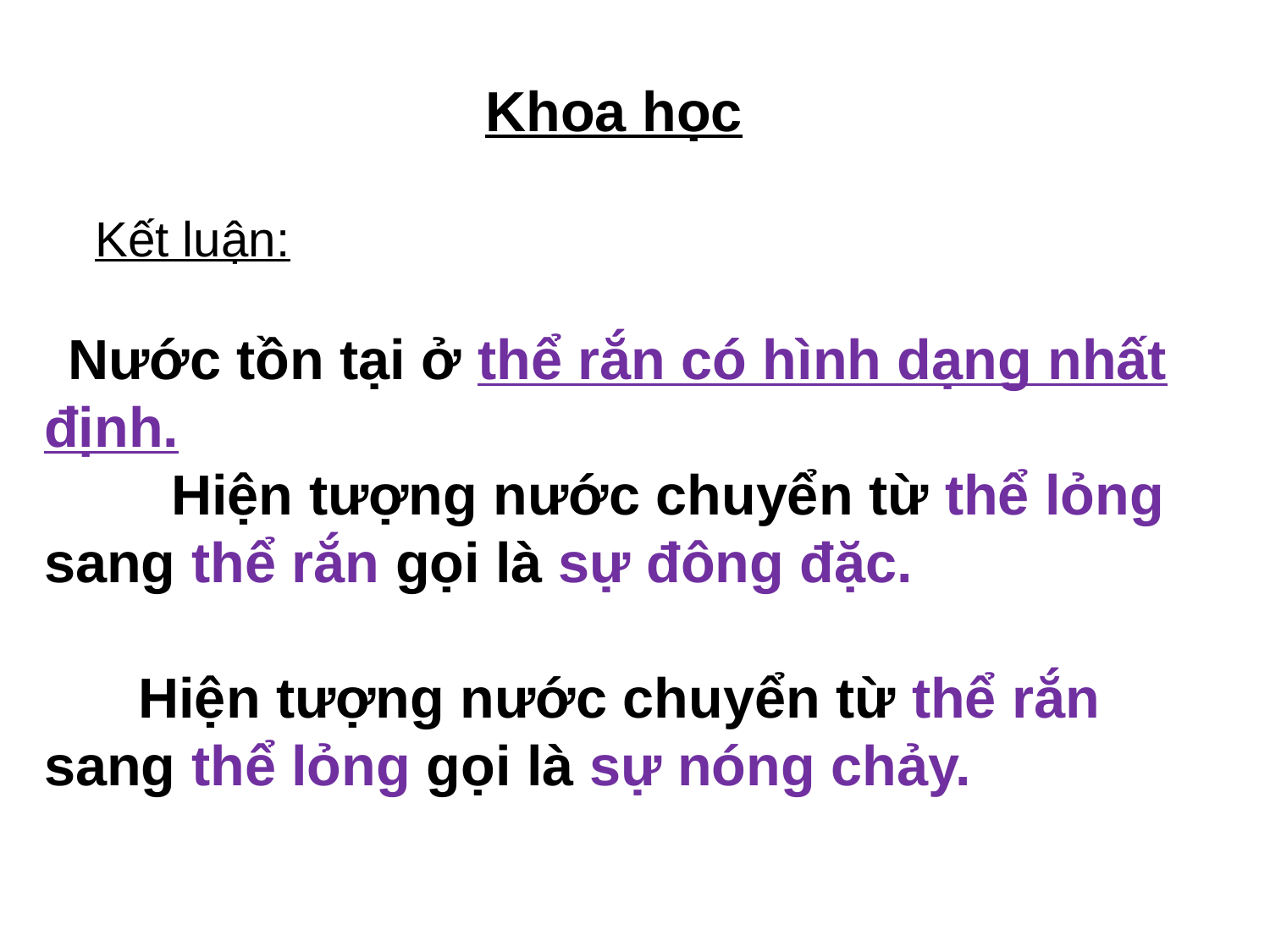

Khoa học

      Kết luận:

  Nước tồn tại ở thể rắn có hình dạng nhất định.
    	Hiện tượng nước chuyển từ thể lỏng sang thể rắn gọi là sự đông đặc.

      Hiện tượng nước chuyển từ thể rắn sang thể lỏng gọi là sự nóng chảy.